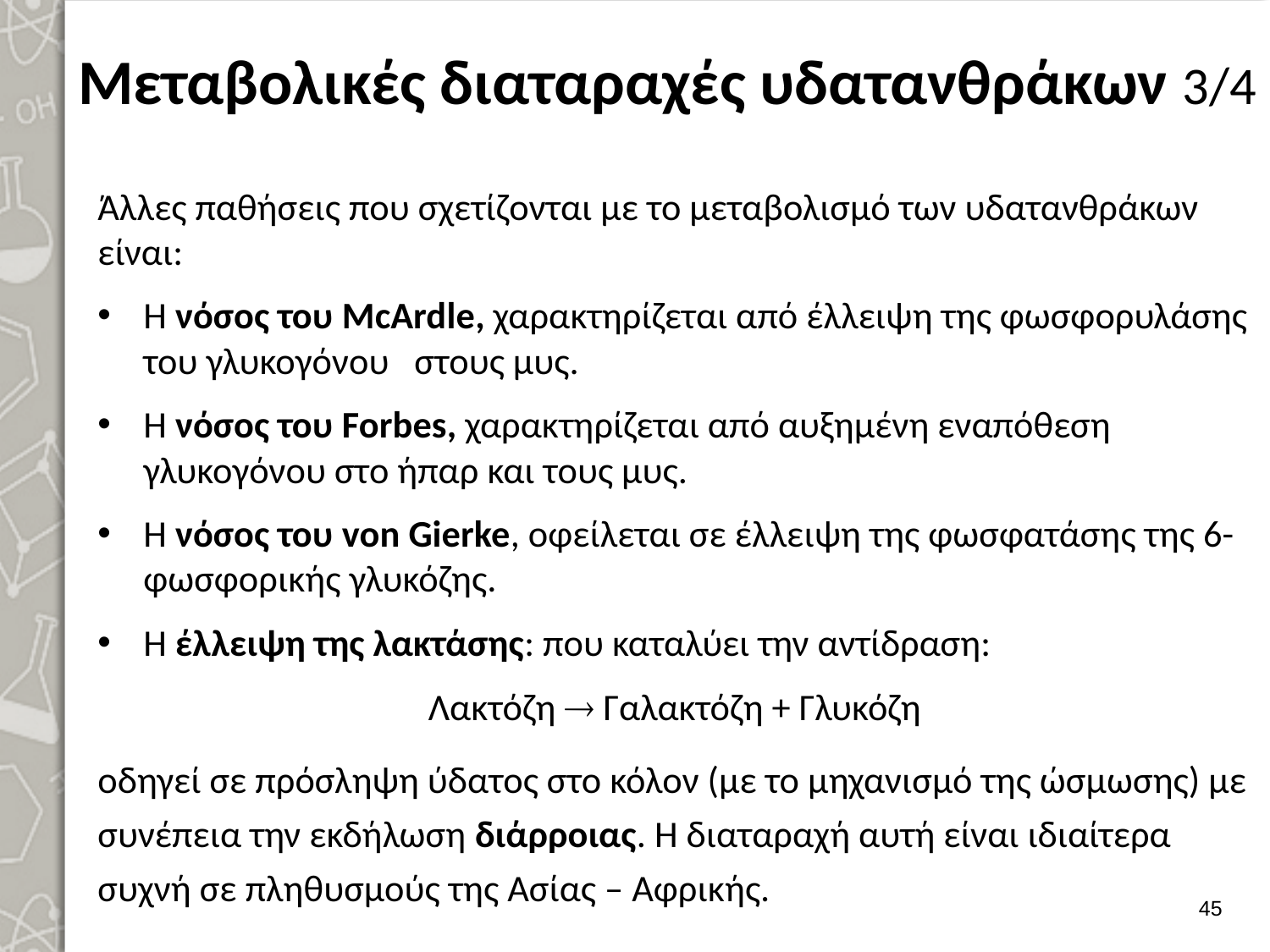

# Μεταβολικές διαταραχές υδατανθράκων 3/4
Άλλες παθήσεις που σχετίζονται με το μεταβολισμό των υδατανθράκων είναι:
Η νόσος του McArdle, χαρακτηρίζεται από έλλειψη της φωσφορυλάσης του γλυκογόνου   στους μυς.
Η νόσος του Forbes, χαρακτηρίζεται από αυξημένη εναπόθεση γλυκογόνου στο ήπαρ και τους μυς.
Η νόσος του von Gierke, οφείλεται σε έλλειψη της φωσφατάσης της 6-φωσφορικής γλυκόζης.
Η έλλειψη της λακτάσης: που καταλύει την αντίδραση:
Λακτόζη → Γαλακτόζη + Γλυκόζη
οδηγεί σε πρόσληψη ύδατος στο κόλον (με το μηχανισμό της ώσμωσης) με συνέπεια την εκδήλωση διάρροιας. Η διαταραχή αυτή είναι ιδιαίτερα συχνή σε πληθυσμούς της Ασίας – Αφρικής.
45